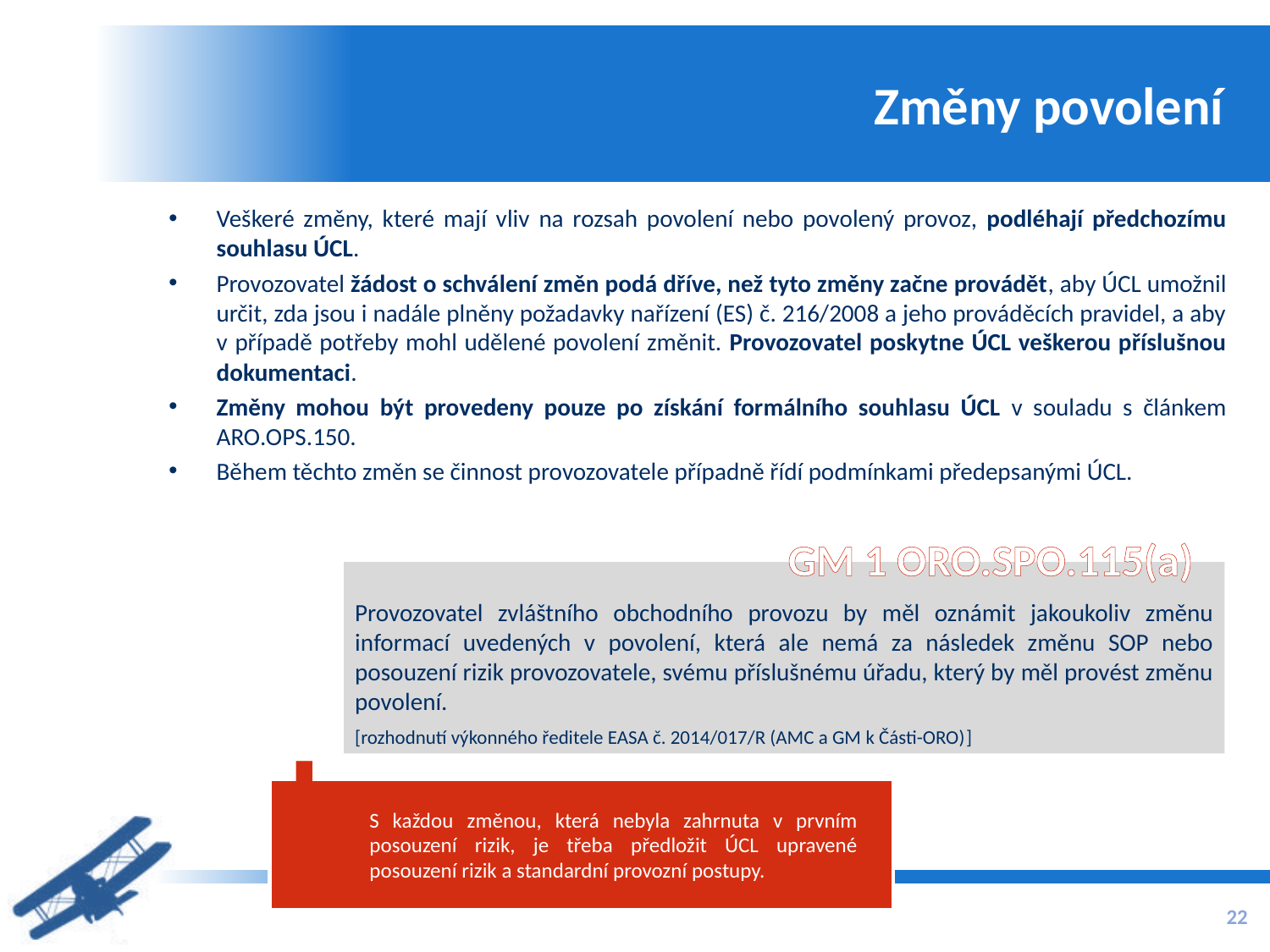

# Změny povolení
Veškeré změny, které mají vliv na rozsah povolení nebo povolený provoz, podléhají předchozímu souhlasu ÚCL.
Provozovatel žádost o schválení změn podá dříve, než tyto změny začne provádět, aby ÚCL umožnil určit, zda jsou i nadále plněny požadavky nařízení (ES) č. 216/2008 a jeho prováděcích pravidel, a aby v případě potřeby mohl udělené povolení změnit. Provozovatel poskytne ÚCL veškerou příslušnou dokumentaci.
Změny mohou být provedeny pouze po získání formálního souhlasu ÚCL v souladu s článkem ARO.OPS.150.
Během těchto změn se činnost provozovatele případně řídí podmínkami předepsanými ÚCL.
GM 1 ORO.SPO.115(a)
Provozovatel zvláštního obchodního provozu by měl oznámit jakoukoliv změnu informací uvedených v povolení, která ale nemá za následek změnu SOP nebo posouzení rizik provozovatele, svému příslušnému úřadu, který by měl provést změnu povolení.
[rozhodnutí výkonného ředitele EASA č. 2014/017/R (AMC a GM k Části-ORO)]
!
S každou změnou, která nebyla zahrnuta v prvním posouzení rizik, je třeba předložit ÚCL upravené posouzení rizik a standardní provozní postupy.
22